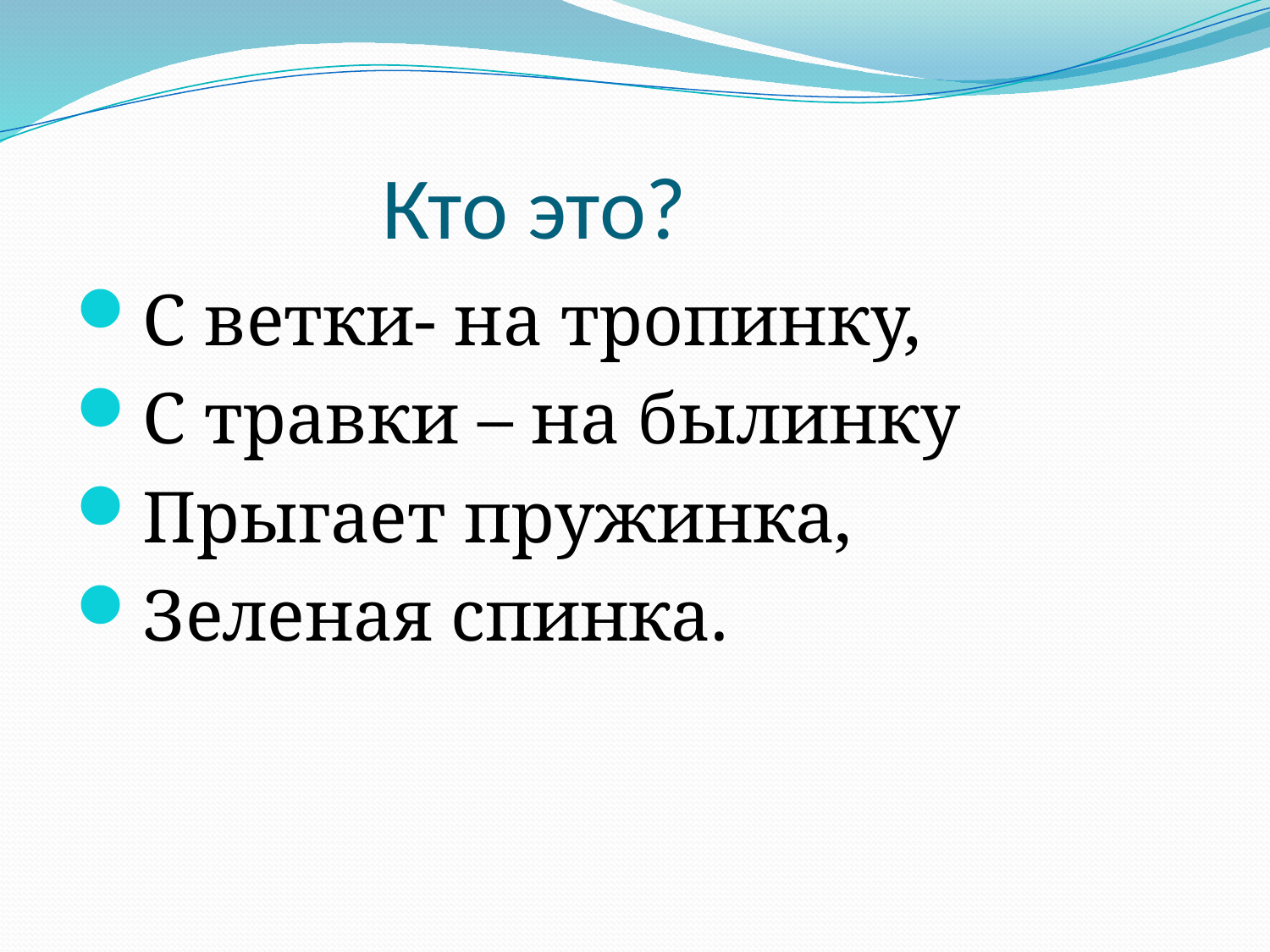

# Кто это?
С ветки- на тропинку,
С травки – на былинку
Прыгает пружинка,
Зеленая спинка.